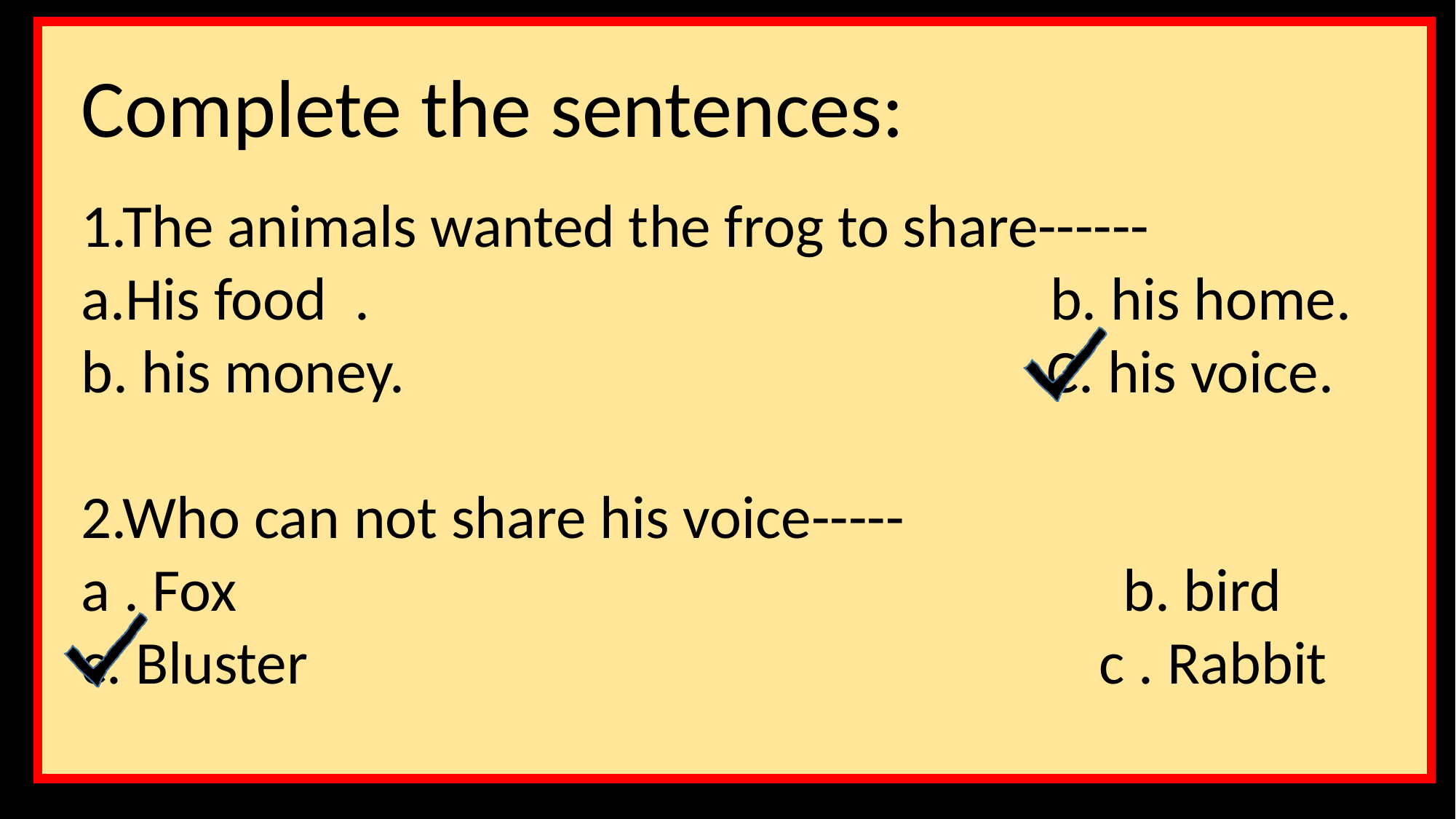

Complete the sentences:

1.The animals wanted the frog to share------
His food  .                                                  b. his home.
 his money.                                               C. his voice.

2.Who can not share his voice-----
a . Fox                                                                 b. bird
c. Bluster                                                          c . Rabbit